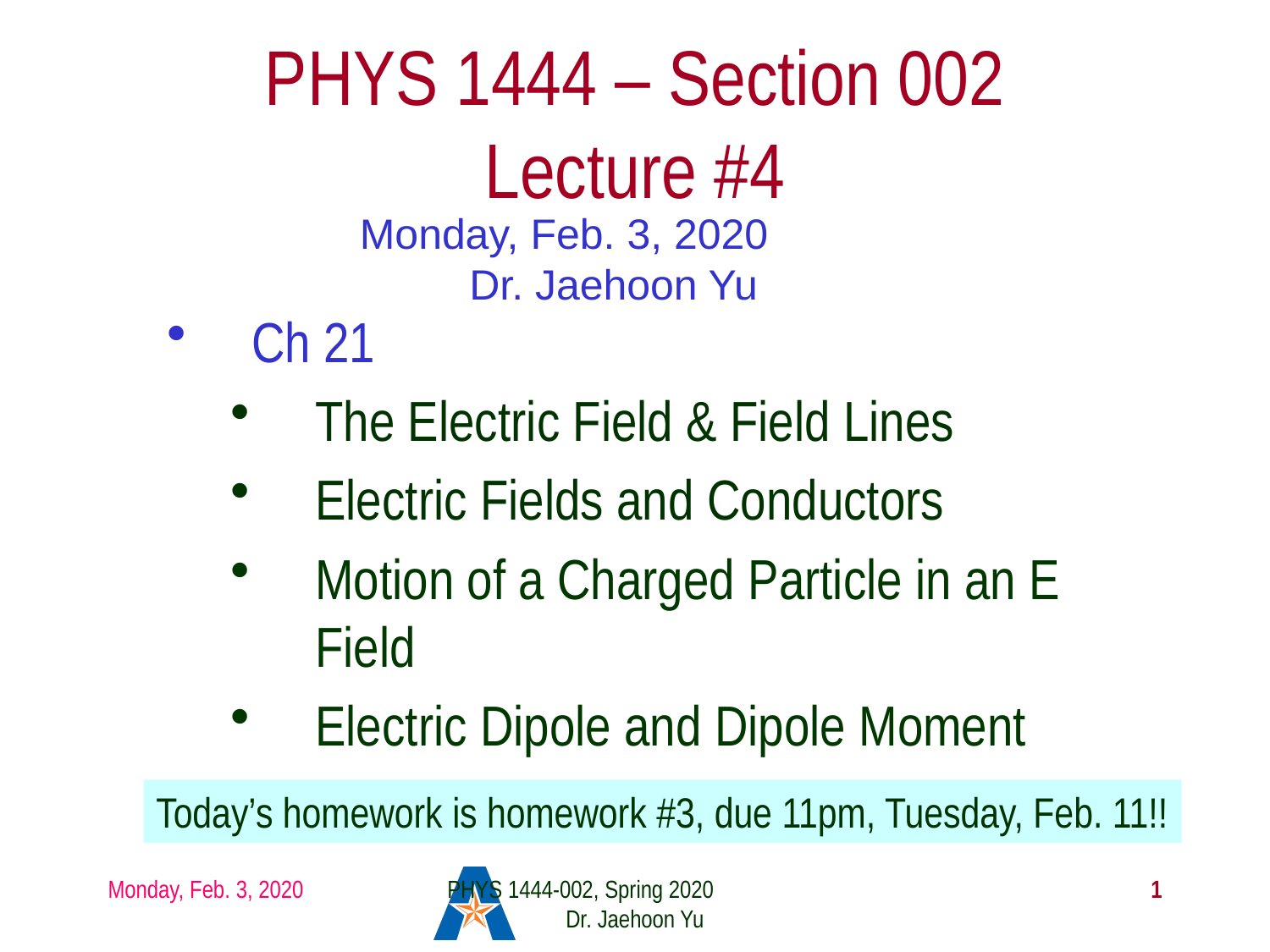

# PHYS 1444 – Section 002 Lecture #4
Monday, Feb. 3, 2020
Dr. Jaehoon Yu
Ch 21
The Electric Field & Field Lines
Electric Fields and Conductors
Motion of a Charged Particle in an E Field
Electric Dipole and Dipole Moment
Today’s homework is homework #3, due 11pm, Tuesday, Feb. 11!!
Monday, Feb. 3, 2020
PHYS 1444-002, Spring 2020                    Dr. Jaehoon Yu
1